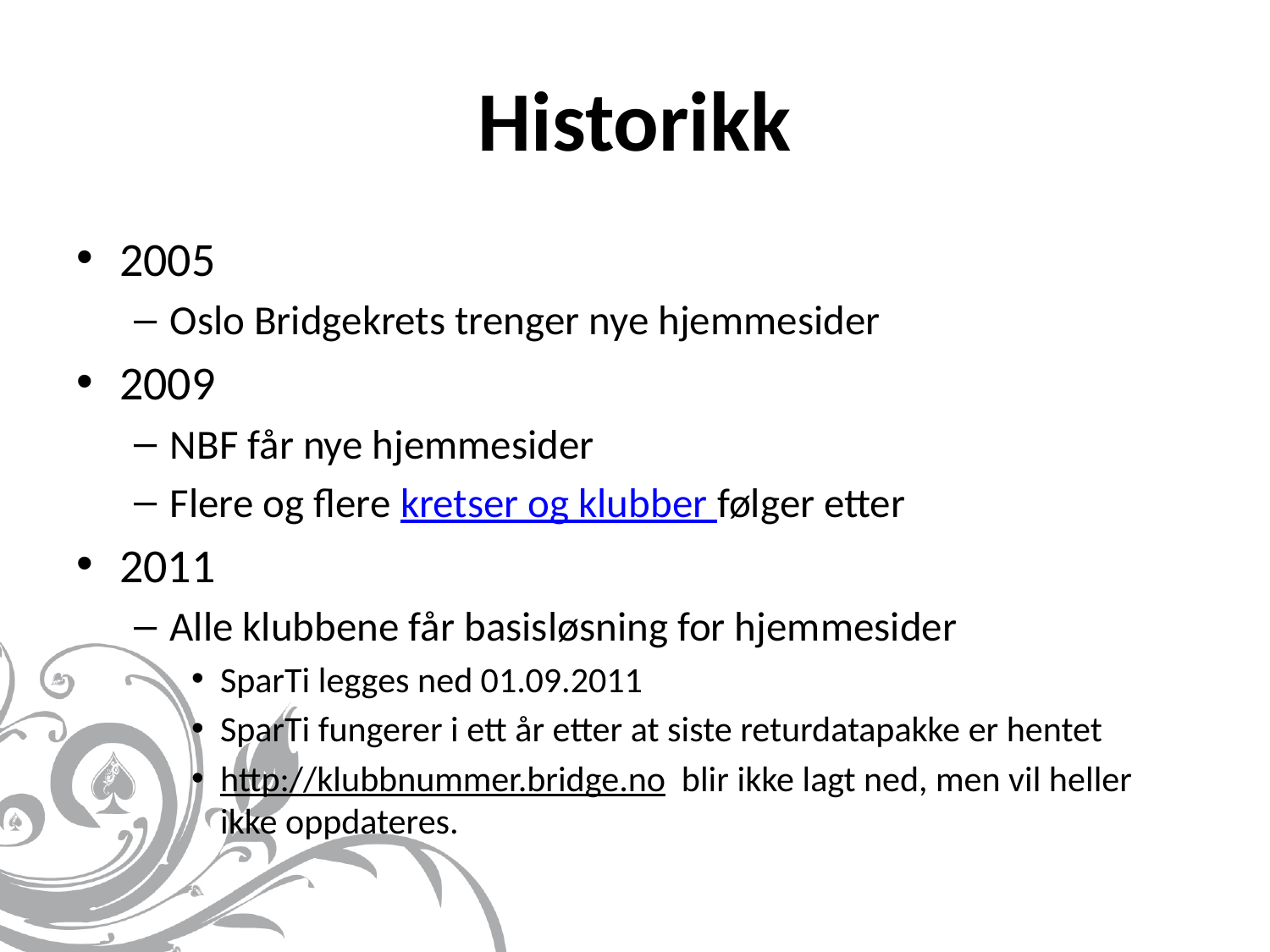

# Historikk
2005
Oslo Bridgekrets trenger nye hjemmesider
2009
NBF får nye hjemmesider
Flere og flere kretser og klubber følger etter
2011
Alle klubbene får basisløsning for hjemmesider
SparTi legges ned 01.09.2011
SparTi fungerer i ett år etter at siste returdatapakke er hentet
http://klubbnummer.bridge.no  blir ikke lagt ned, men vil heller ikke oppdateres.